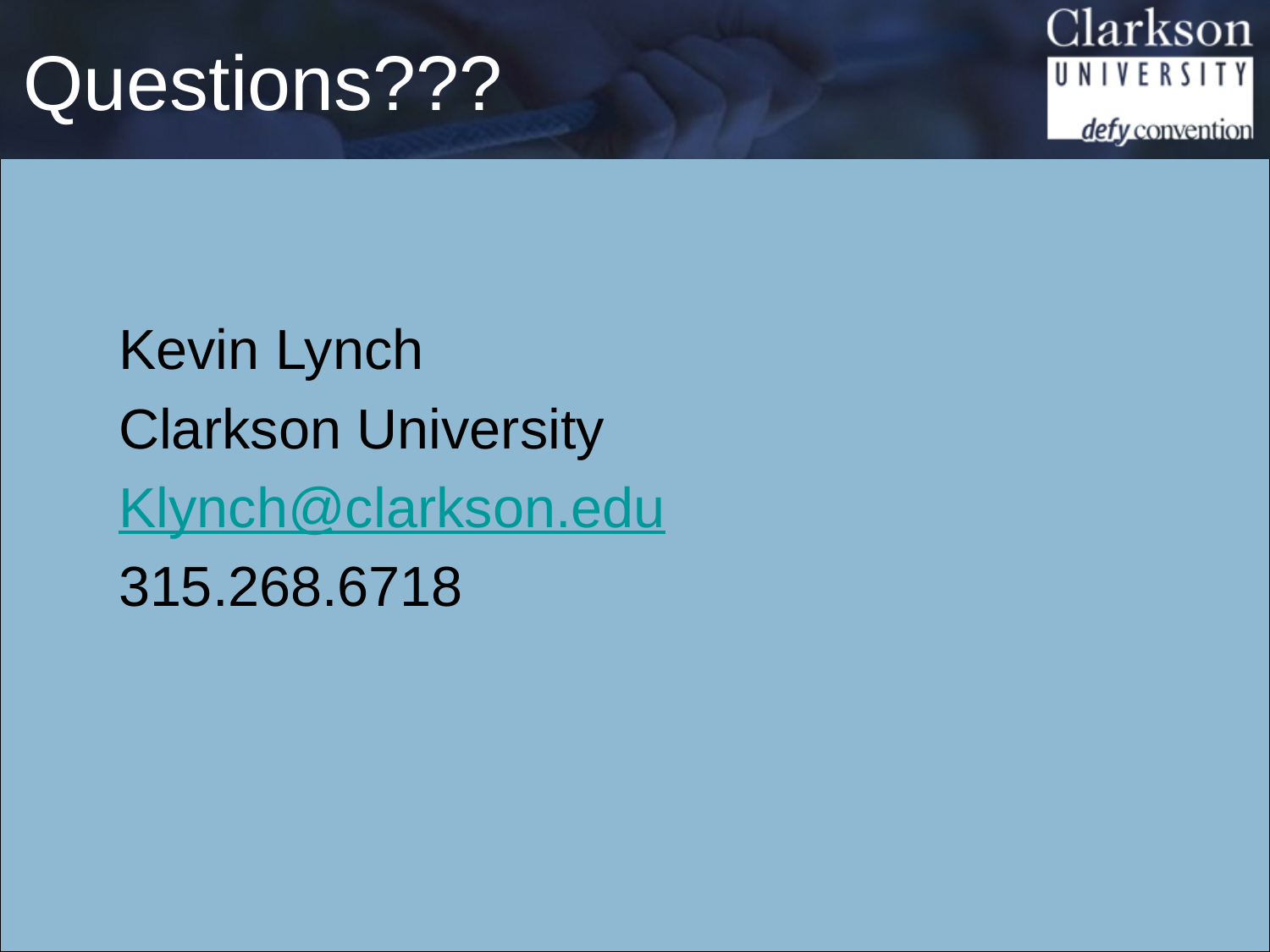

# Questions???
Kevin Lynch
Clarkson University
Klynch@clarkson.edu
315.268.6718